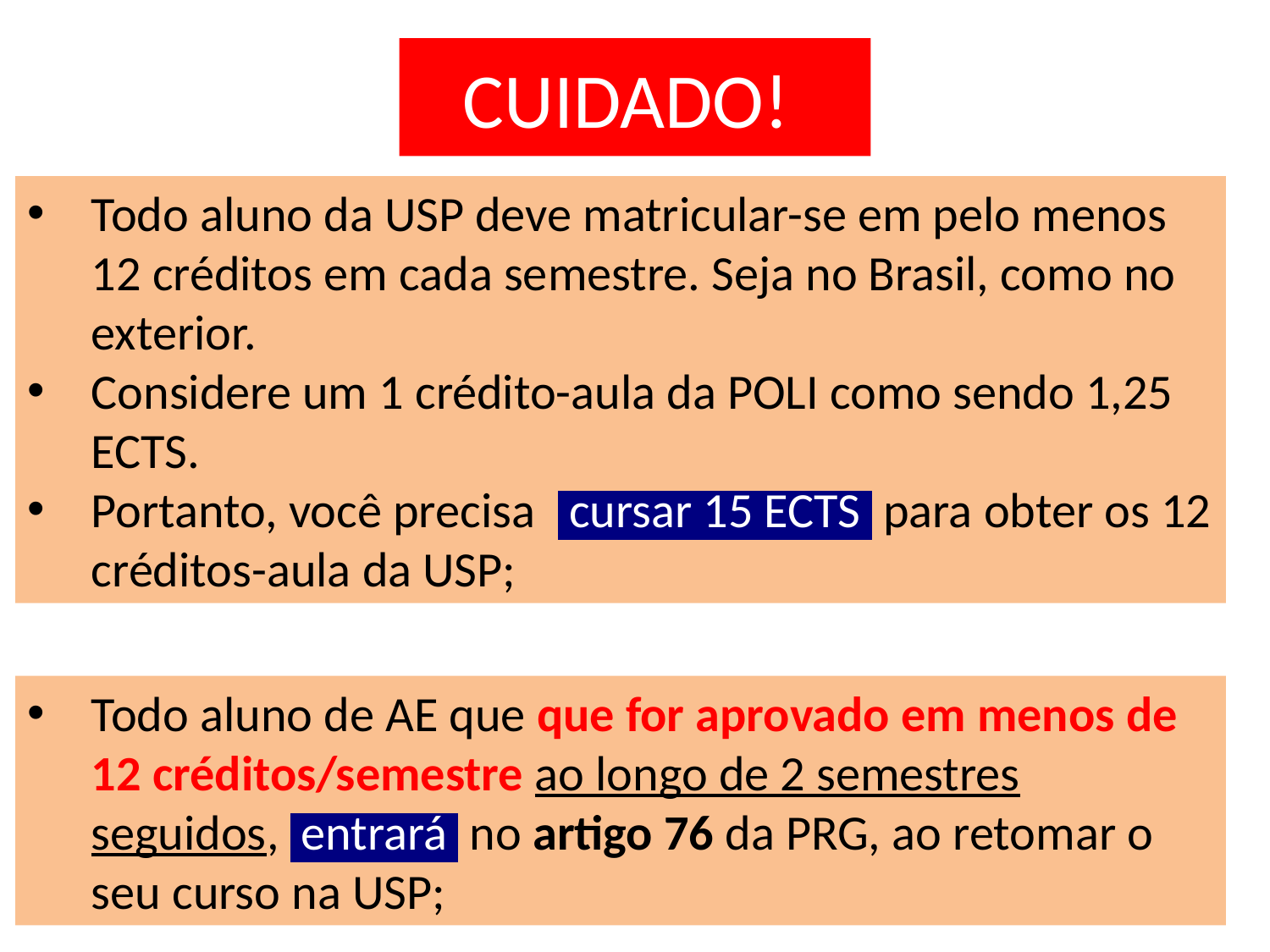

# CUIDADO!
Todo aluno da USP deve matricular-se em pelo menos 12 créditos em cada semestre. Seja no Brasil, como no exterior.
Considere um 1 crédito-aula da POLI como sendo 1,25 ECTS.
Portanto, você precisa   cursar 15 ECTS  para obter os 12 créditos-aula da USP;
Todo aluno de AE que que for aprovado em menos de 12 créditos/semestre ao longo de 2 semestres seguidos,  entrará  no artigo 76 da PRG, ao retomar o seu curso na USP;